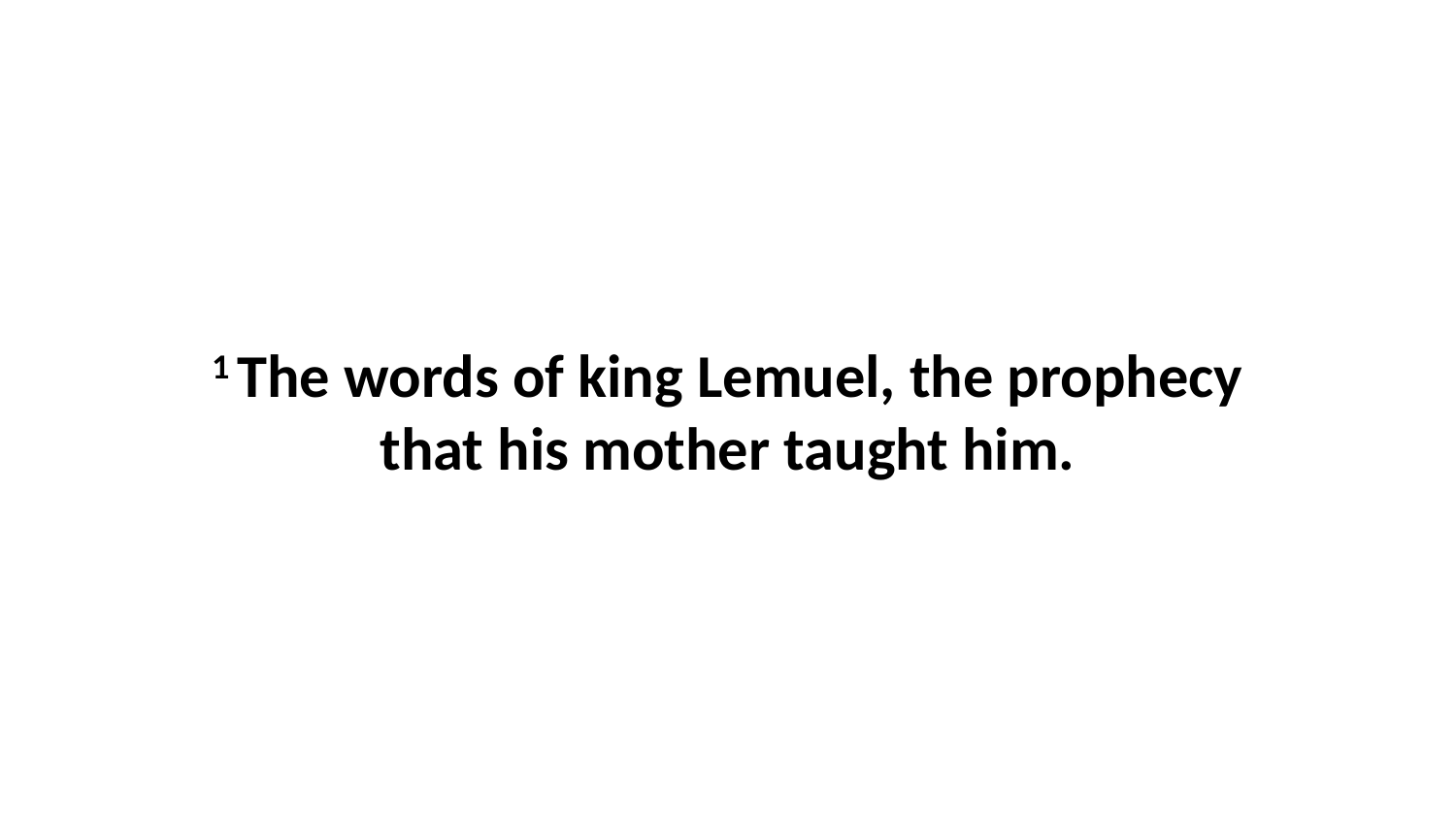

1 The words of king Lemuel, the prophecy that his mother taught him.